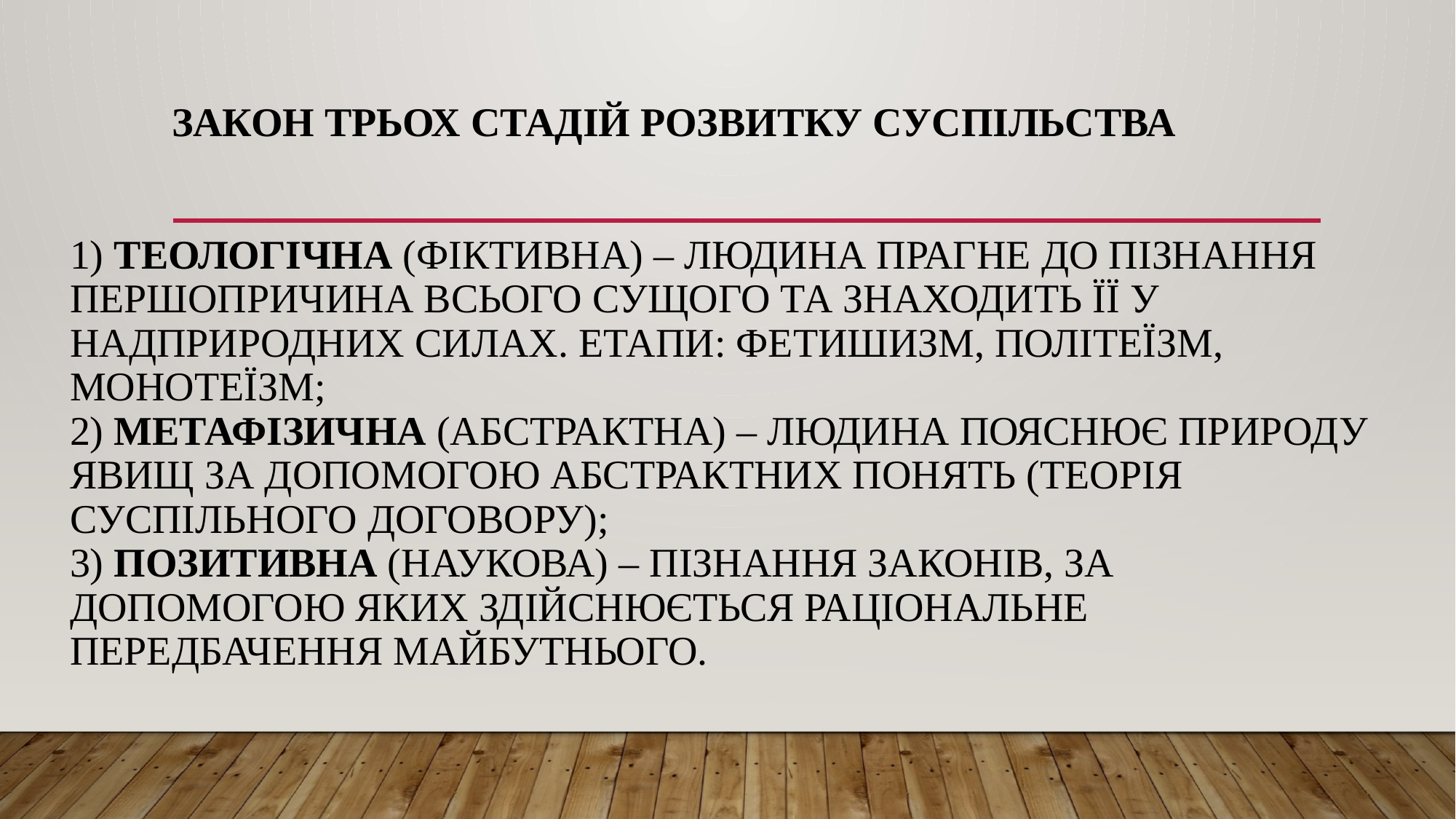

# Закон трьох стадій розвитку суспільства 1) теологічна (фіктивна) – людина прагне до пізнання першопричина всього сущого та знаходить її у надприродних силах. Етапи: фетишизм, політеїзм, монотеїзм; 2) метафізична (абстрактна) – людина пояснює природу явищ за допомогою абстрактних понять (теорія суспільного договору); 3) позитивна (наукова) – пізнання законів, за допомогою яких здійснюється раціональне передбачення майбутнього.